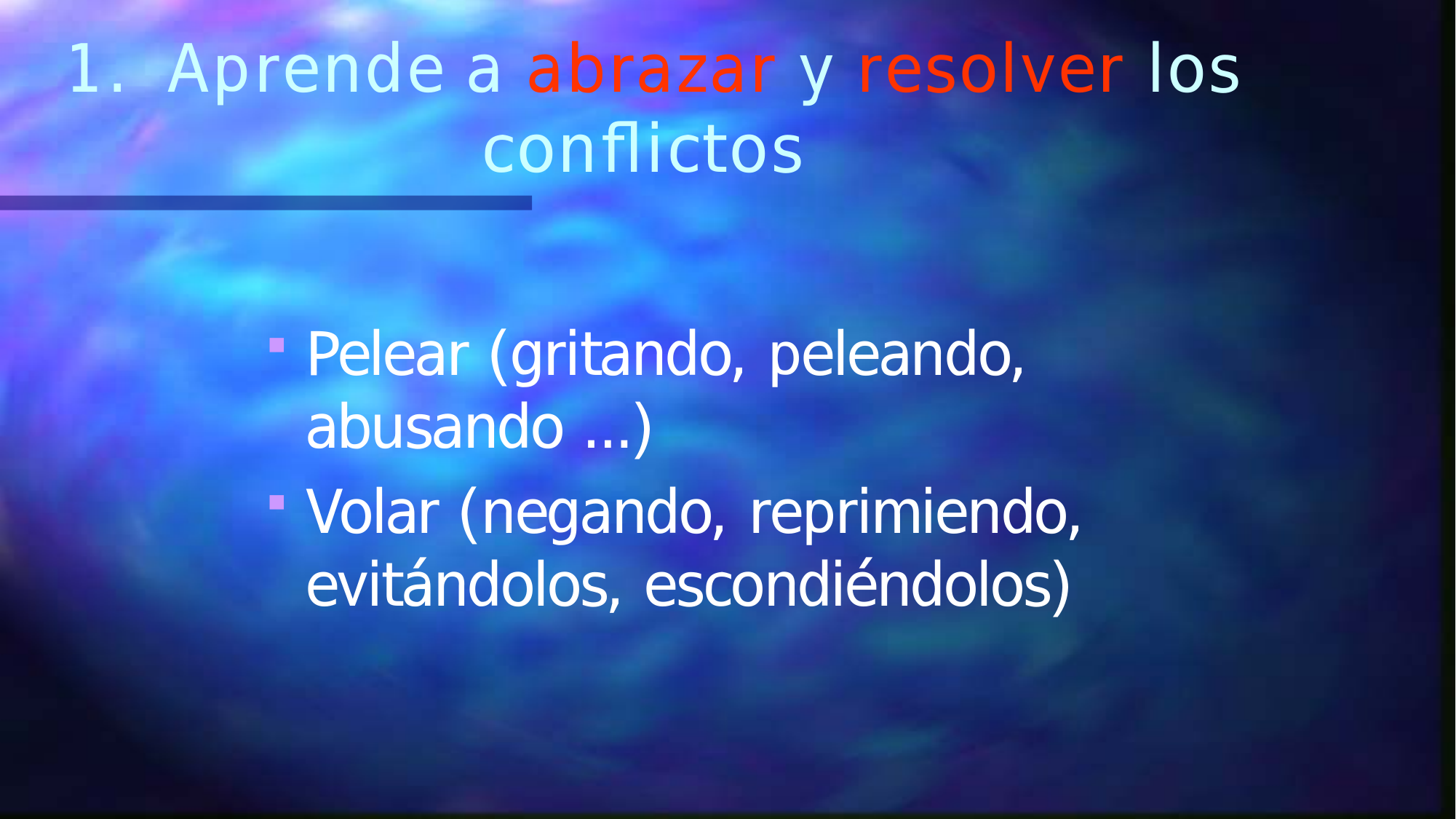

# 1.  Aprende a abrazar y resolver los conflictos
Pelear (gritando, peleando, abusando …)
Volar (negando, reprimiendo, evitándolos, escondiéndolos)